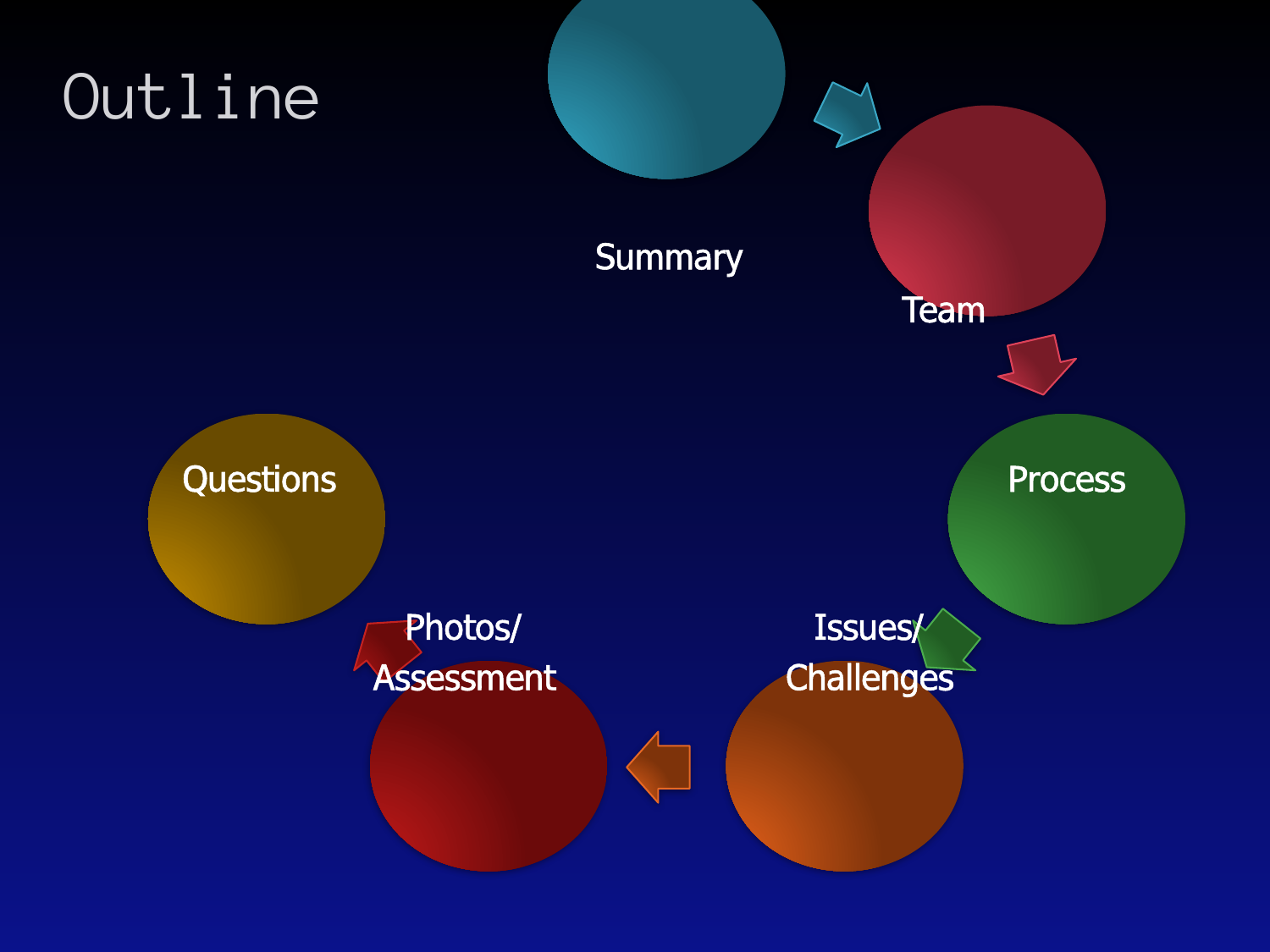

Outline
Summary
Team
Questions
Process
Photos/
Assessment
Issues/
Challenges